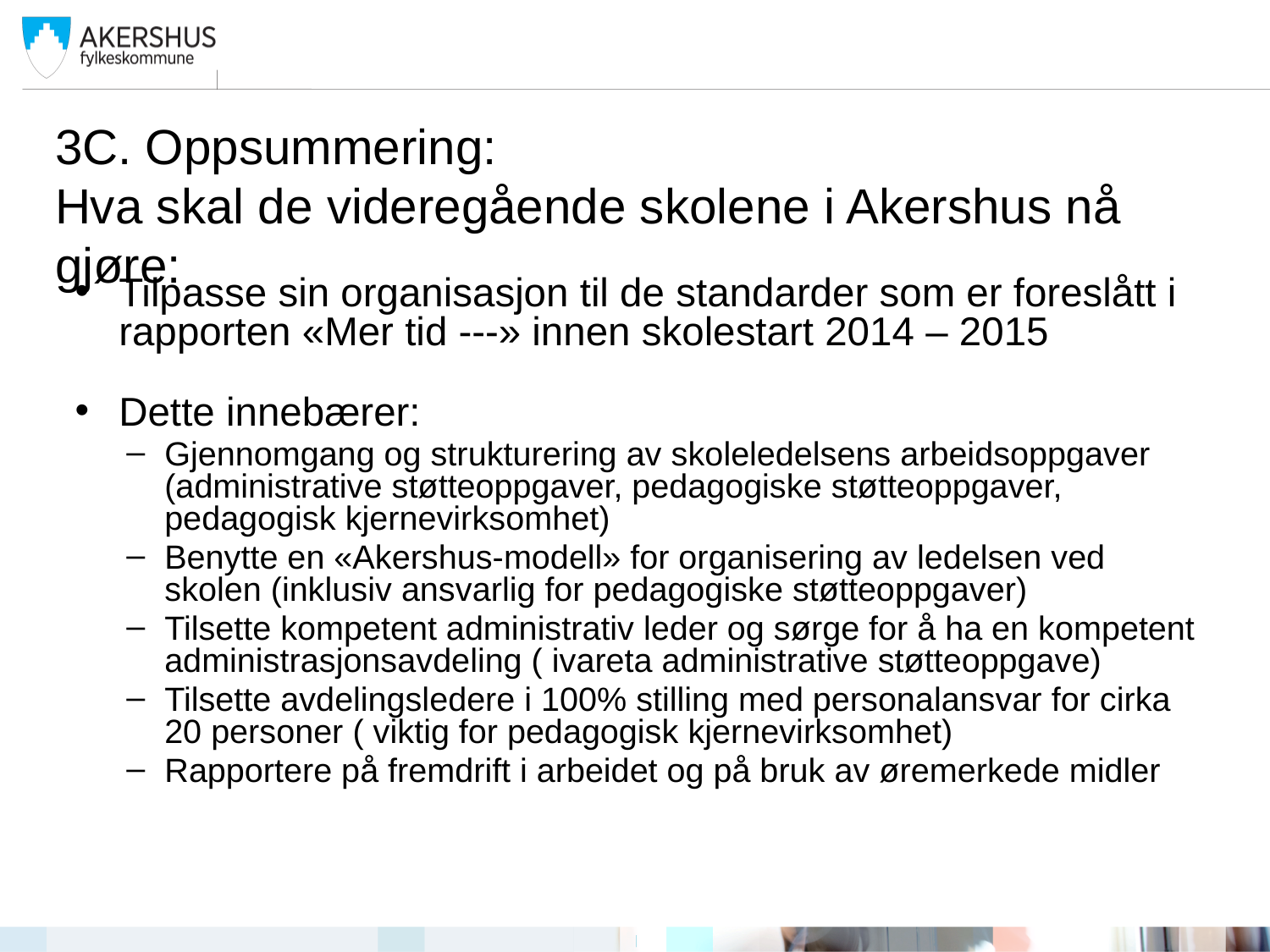

3C. Oppsummering:
Hva skal de videregående skolene i Akershus nå gjøre:
Tilpasse sin organisasjon til de standarder som er foreslått i rapporten «Mer tid ---» innen skolestart 2014 – 2015

Dette innebærer:
Gjennomgang og strukturering av skoleledelsens arbeidsoppgaver (administrative støtteoppgaver, pedagogiske støtteoppgaver, pedagogisk kjernevirksomhet)
Benytte en «Akershus-modell» for organisering av ledelsen ved skolen (inklusiv ansvarlig for pedagogiske støtteoppgaver)
Tilsette kompetent administrativ leder og sørge for å ha en kompetent administrasjonsavdeling ( ivareta administrative støtteoppgave)
Tilsette avdelingsledere i 100% stilling med personalansvar for cirka 20 personer ( viktig for pedagogisk kjernevirksomhet)
Rapportere på fremdrift i arbeidet og på bruk av øremerkede midler